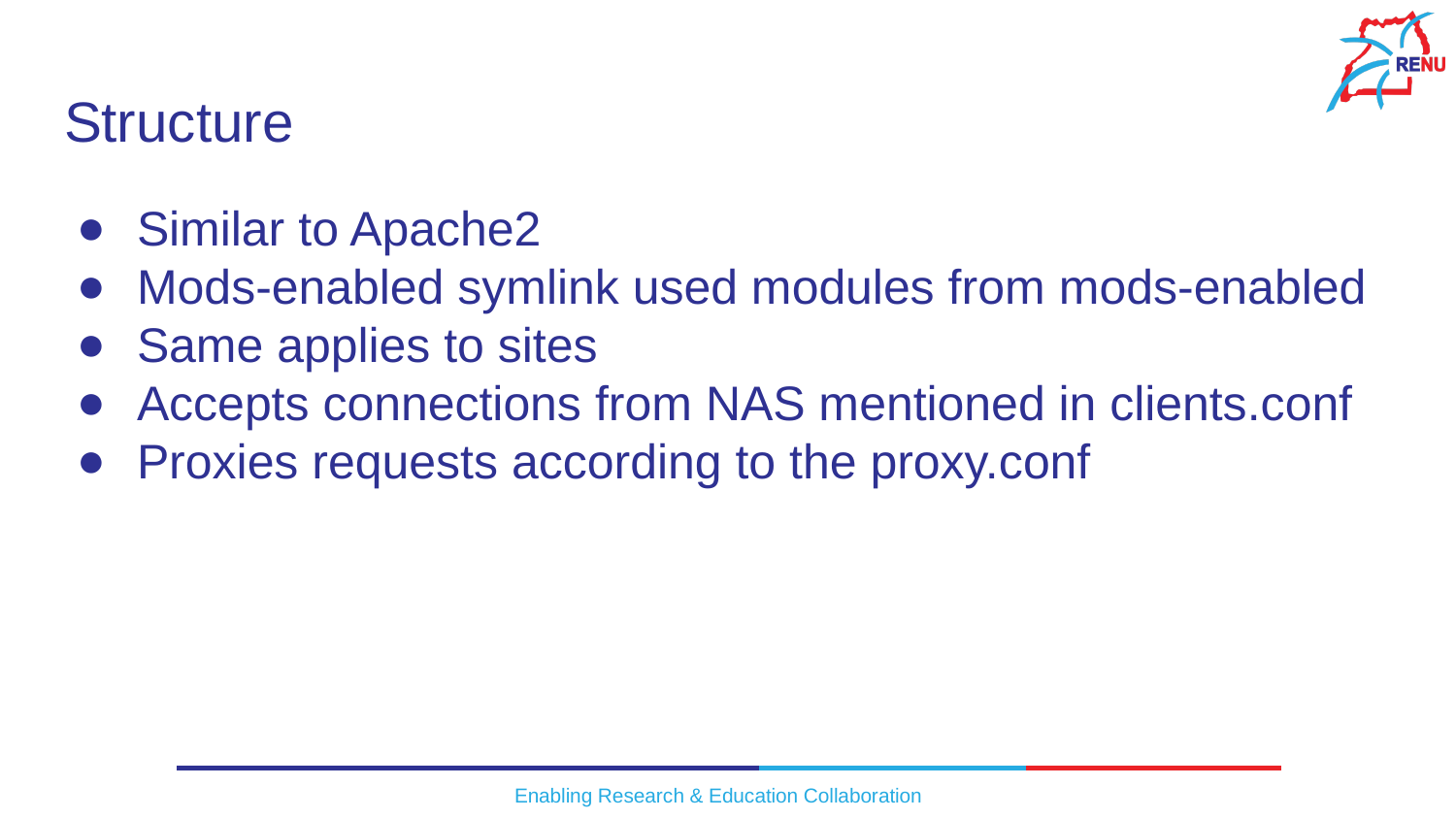

# Structure
Similar to Apache2
Mods-enabled symlink used modules from mods-enabled
Same applies to sites
Accepts connections from NAS mentioned in clients.conf
Proxies requests according to the proxy.conf